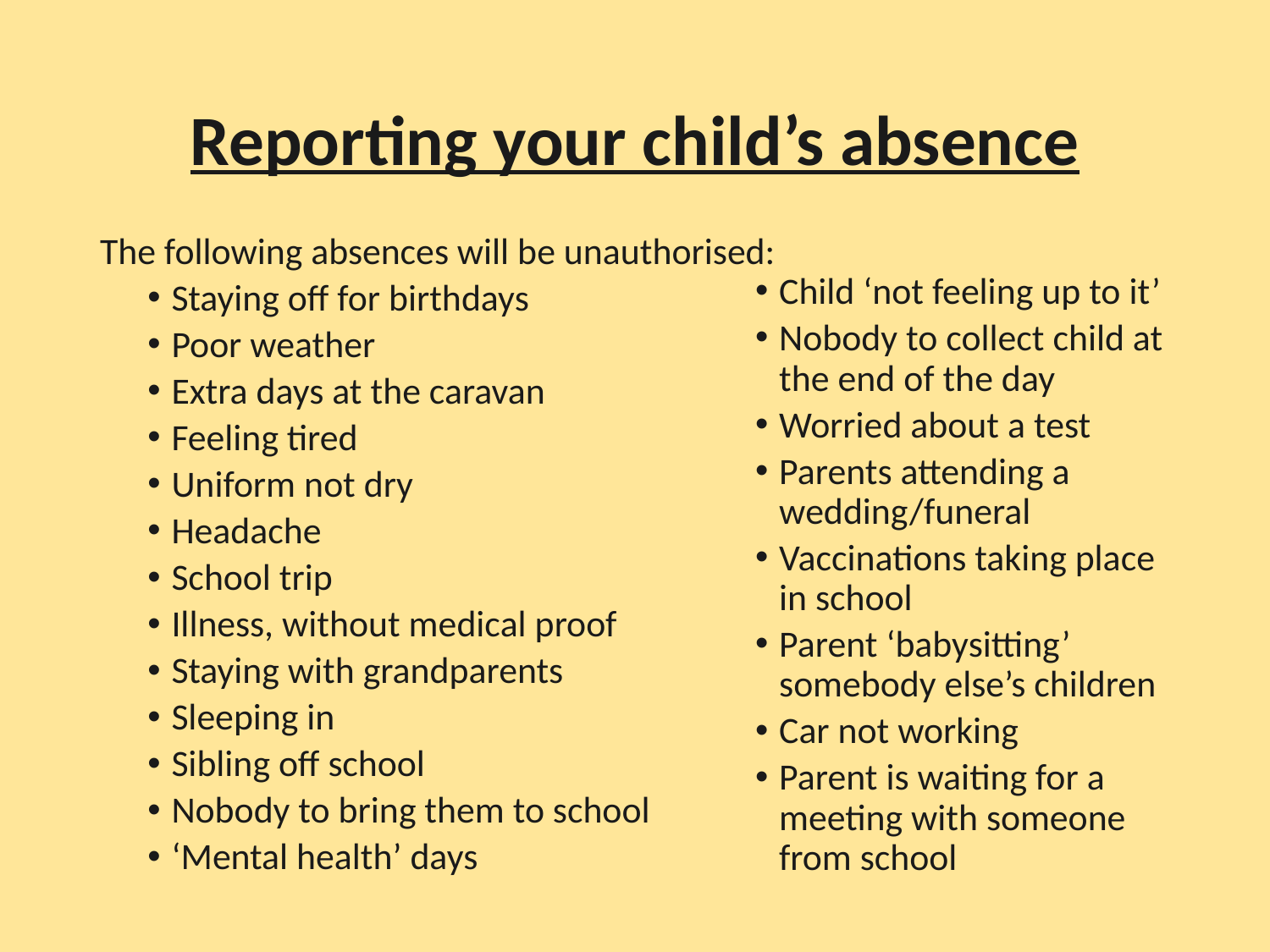

# Reporting your child’s absence
The following absences will be unauthorised:
Staying off for birthdays
Poor weather
Extra days at the caravan
Feeling tired
Uniform not dry
Headache
School trip
Illness, without medical proof
Staying with grandparents
Sleeping in
Sibling off school
Nobody to bring them to school
‘Mental health’ days
Child ‘not feeling up to it’
Nobody to collect child at the end of the day
Worried about a test
Parents attending a wedding/funeral
Vaccinations taking place in school
Parent ‘babysitting’ somebody else’s children
Car not working
Parent is waiting for a meeting with someone from school